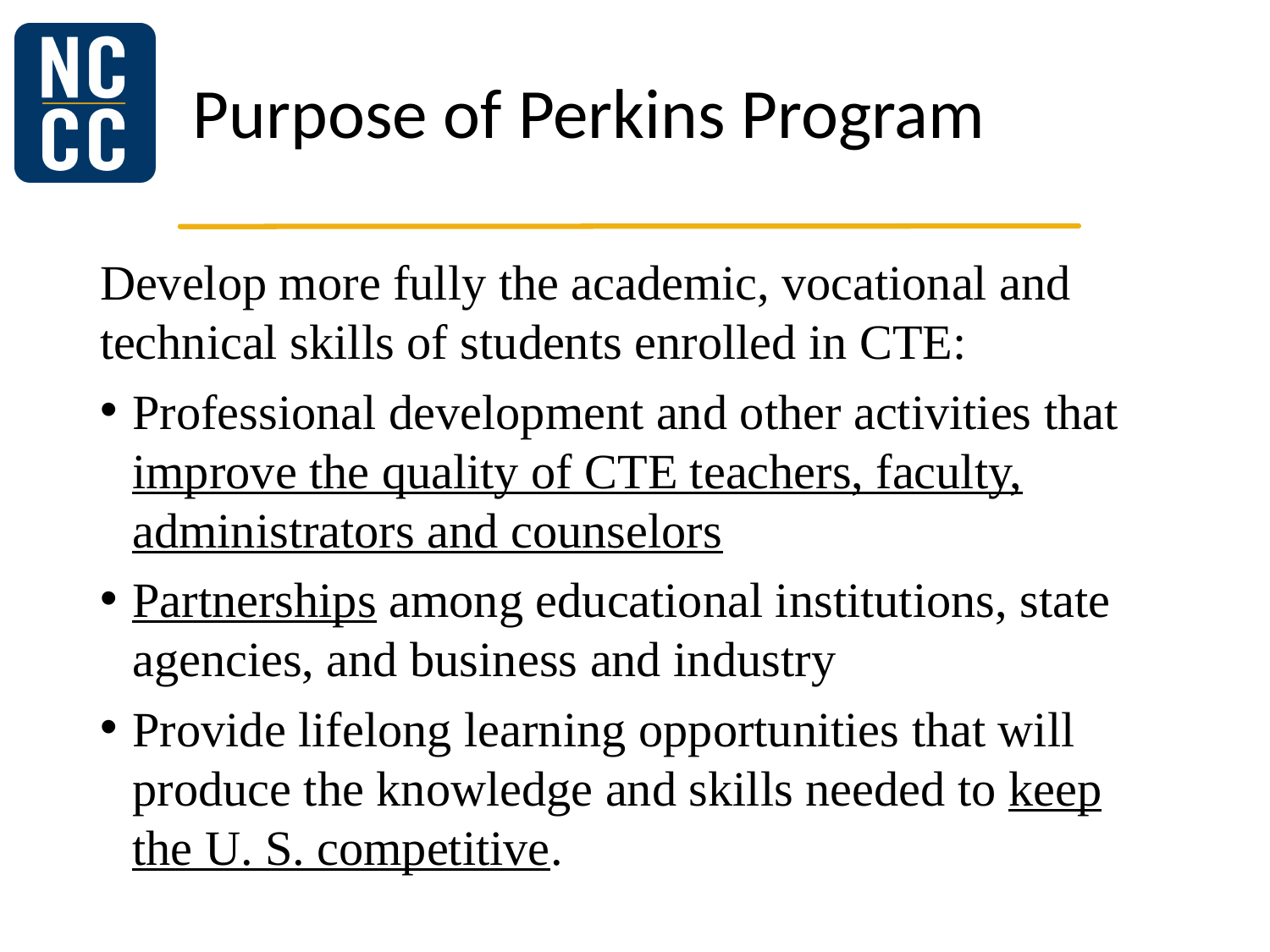

# Purpose of Perkins Program
Develop more fully the academic, vocational and technical skills of students enrolled in CTE:
Professional development and other activities that improve the quality of CTE teachers, faculty, administrators and counselors
Partnerships among educational institutions, state agencies, and business and industry
Provide lifelong learning opportunities that will produce the knowledge and skills needed to keep the U. S. competitive.